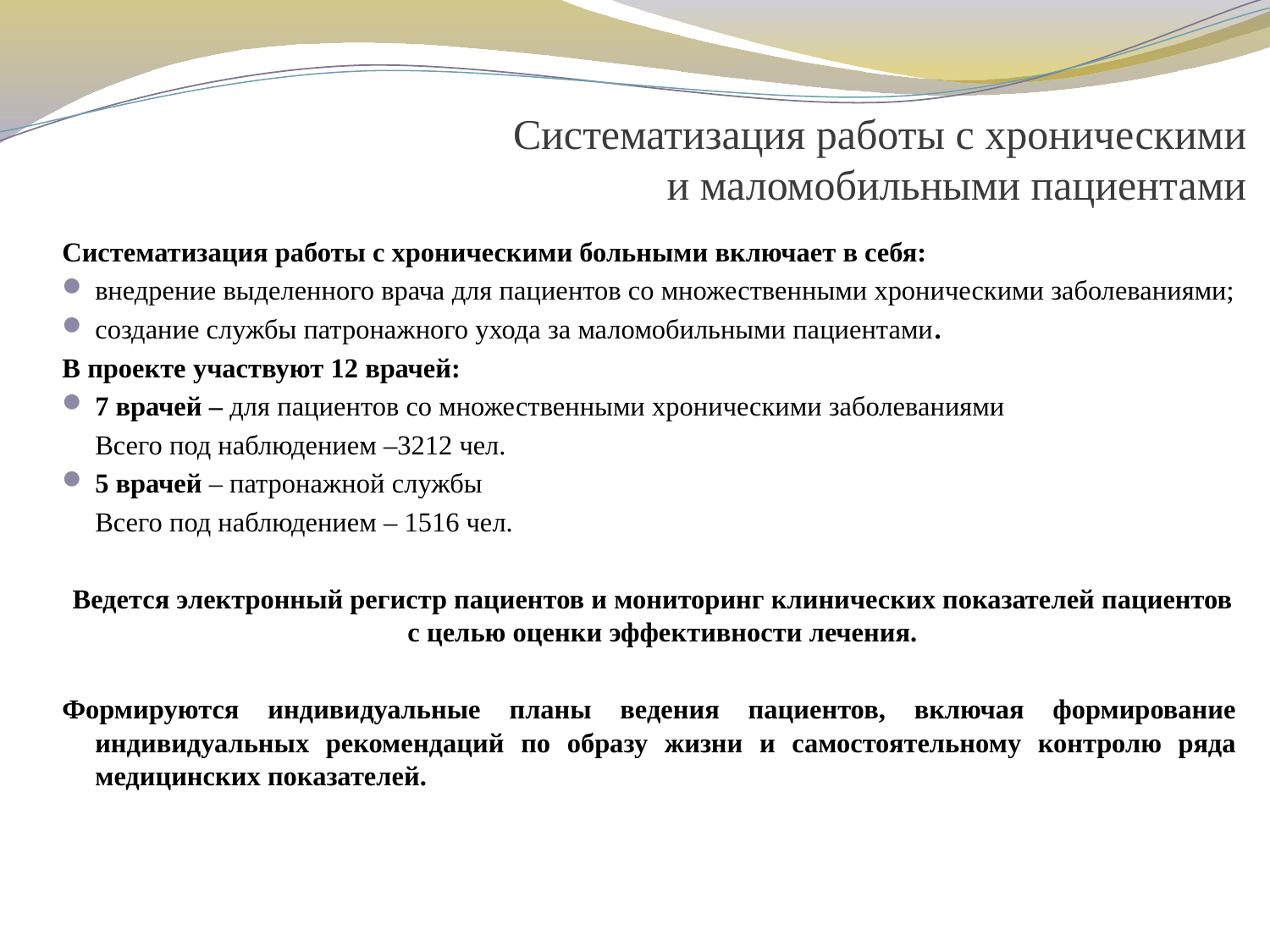

Систематизация работы с хроническими
 и маломобильными пациентами
Систематизация работы с хроническими больными включает в себя:
внедрение выделенного врача для пациентов со множественными хроническими заболеваниями;
создание службы патронажного ухода за маломобильными пациентами.
В проекте участвуют 12 врачей:
7 врачей – для пациентов со множественными хроническими заболеваниями
	Всего под наблюдением –3212 чел.
5 врачей – патронажной службы
	Всего под наблюдением – 1516 чел.

 Ведется электронный регистр пациентов и мониторинг клинических показателей пациентов с целью оценки эффективности лечения.

Формируются индивидуальные планы ведения пациентов, включая формирование индивидуальных рекомендаций по образу жизни и самостоятельному контролю ряда медицинских показателей.